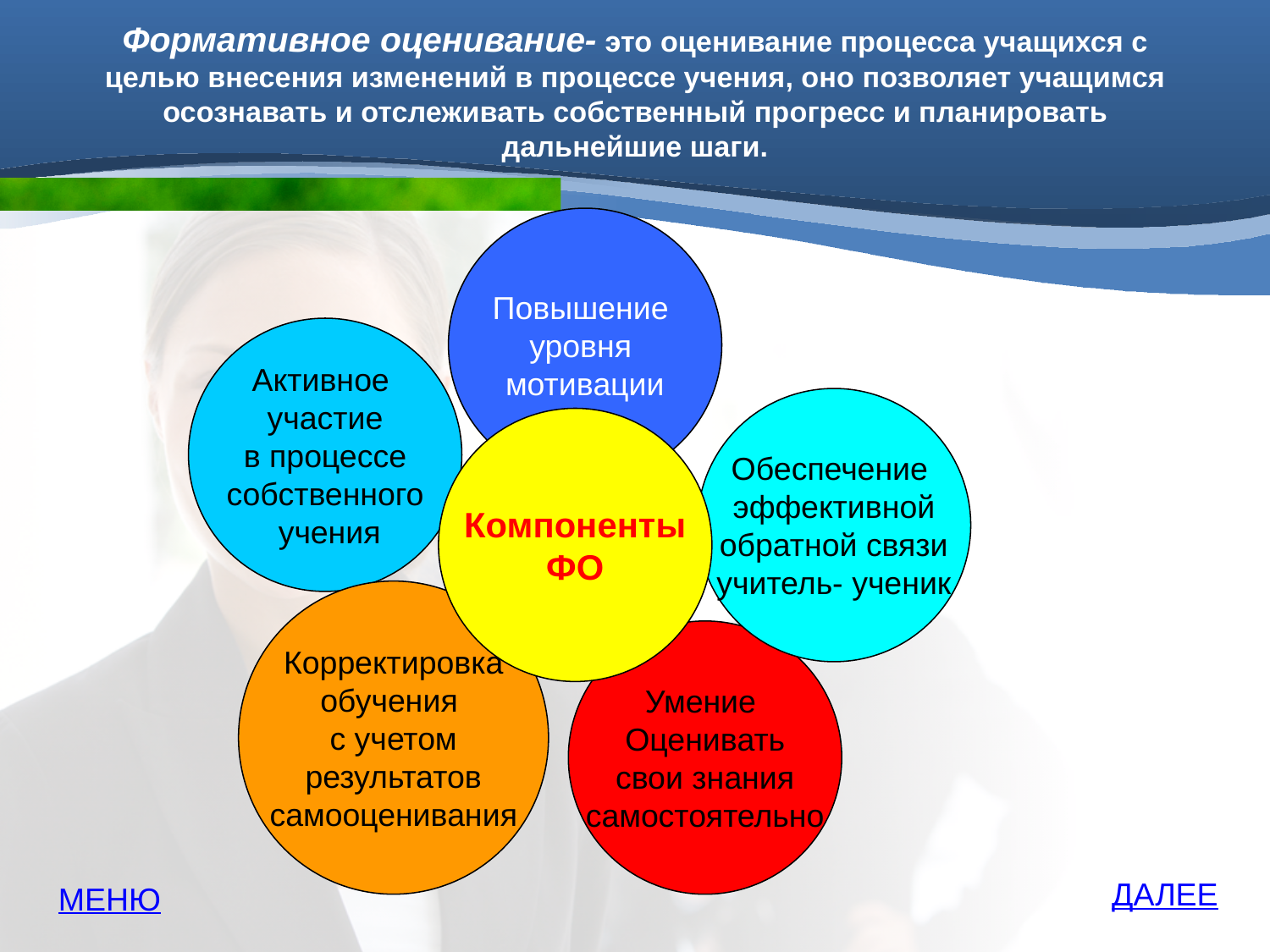

# Формативное оценивание- это оценивание процесса учащихся с целью внесения изменений в процессе учения, оно позволяет учащимся осознавать и отслеживать собственный прогресс и планировать дальнейшие шаги.
Повышение
уровня
мотивации
Активное
участие
 в процессе
собственного
 учения
Обеспечение
эффективной
 обратной связи
учитель- ученик
Компоненты
ФО
Корректировка
обучения
с учетом
 результатов
самооценивания
Умение
Оценивать
 свои знания
самостоятельно

ДАЛЕЕ
МЕНЮ